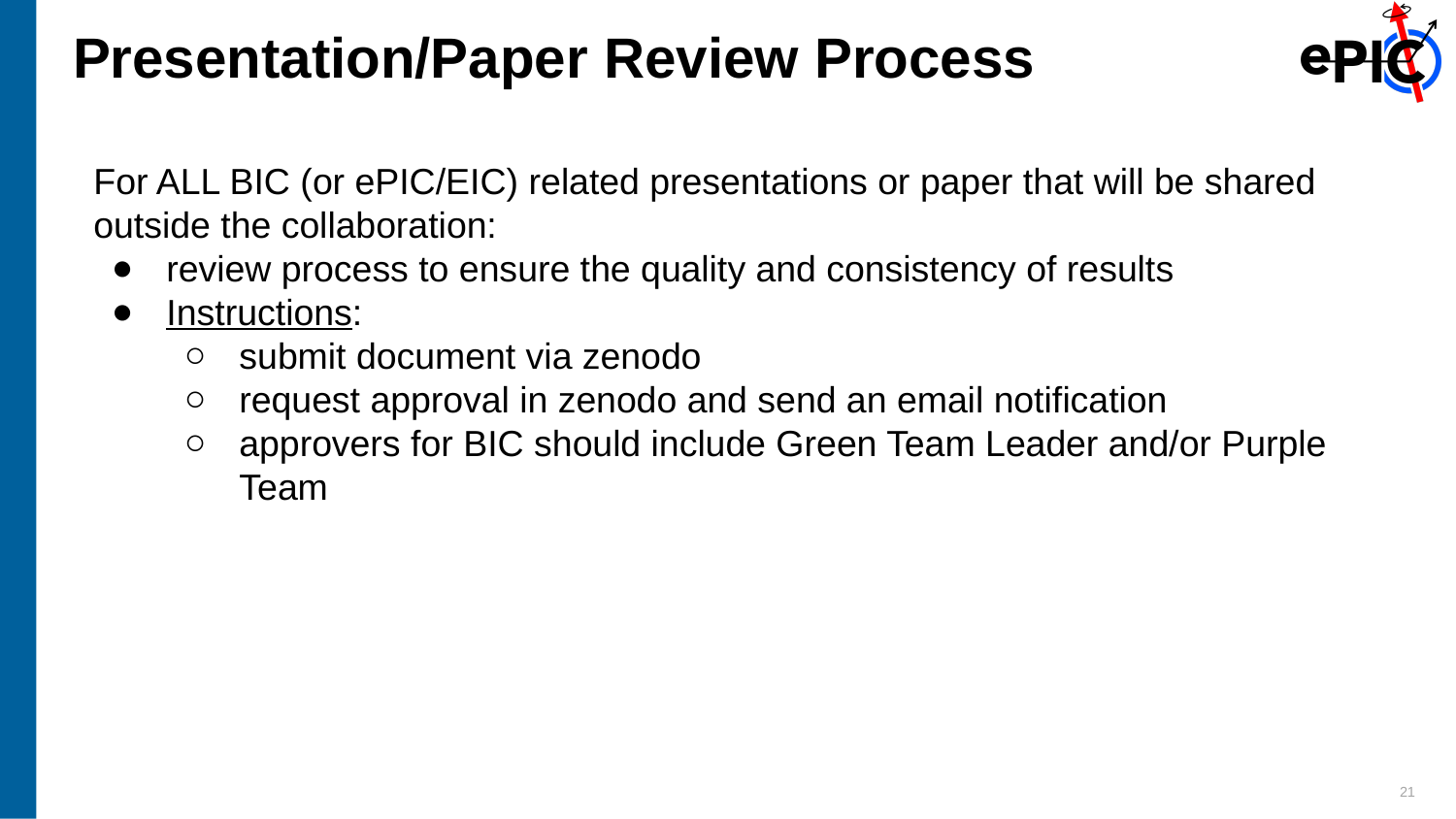

# Presentation/Paper Review Process
For ALL BIC (or ePIC/EIC) related presentations or paper that will be shared outside the collaboration:
review process to ensure the quality and consistency of results
Instructions:
submit document via zenodo
request approval in zenodo and send an email notification
approvers for BIC should include Green Team Leader and/or Purple Team

21